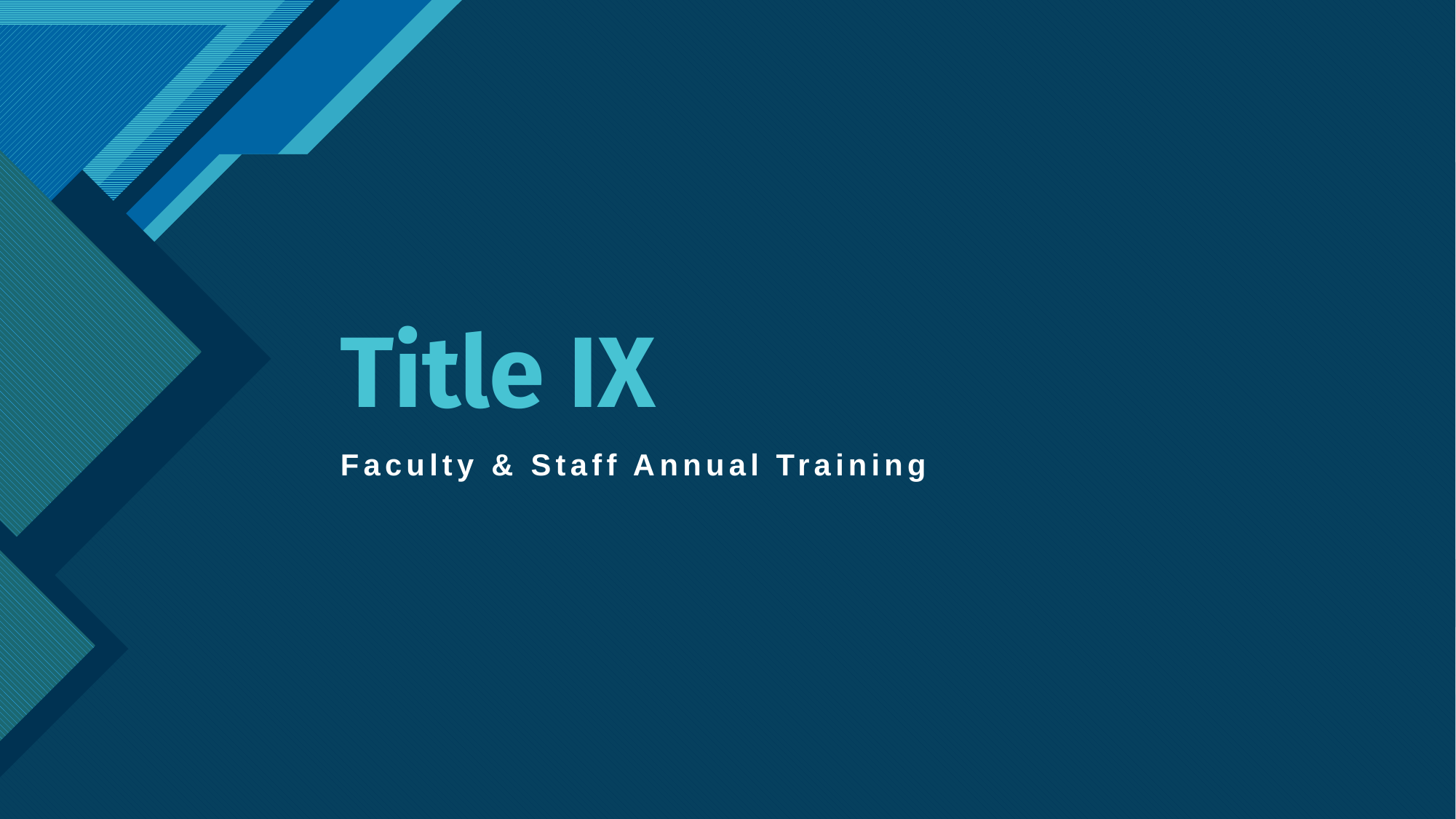

# Title IX
Faculty & Staff Annual Training